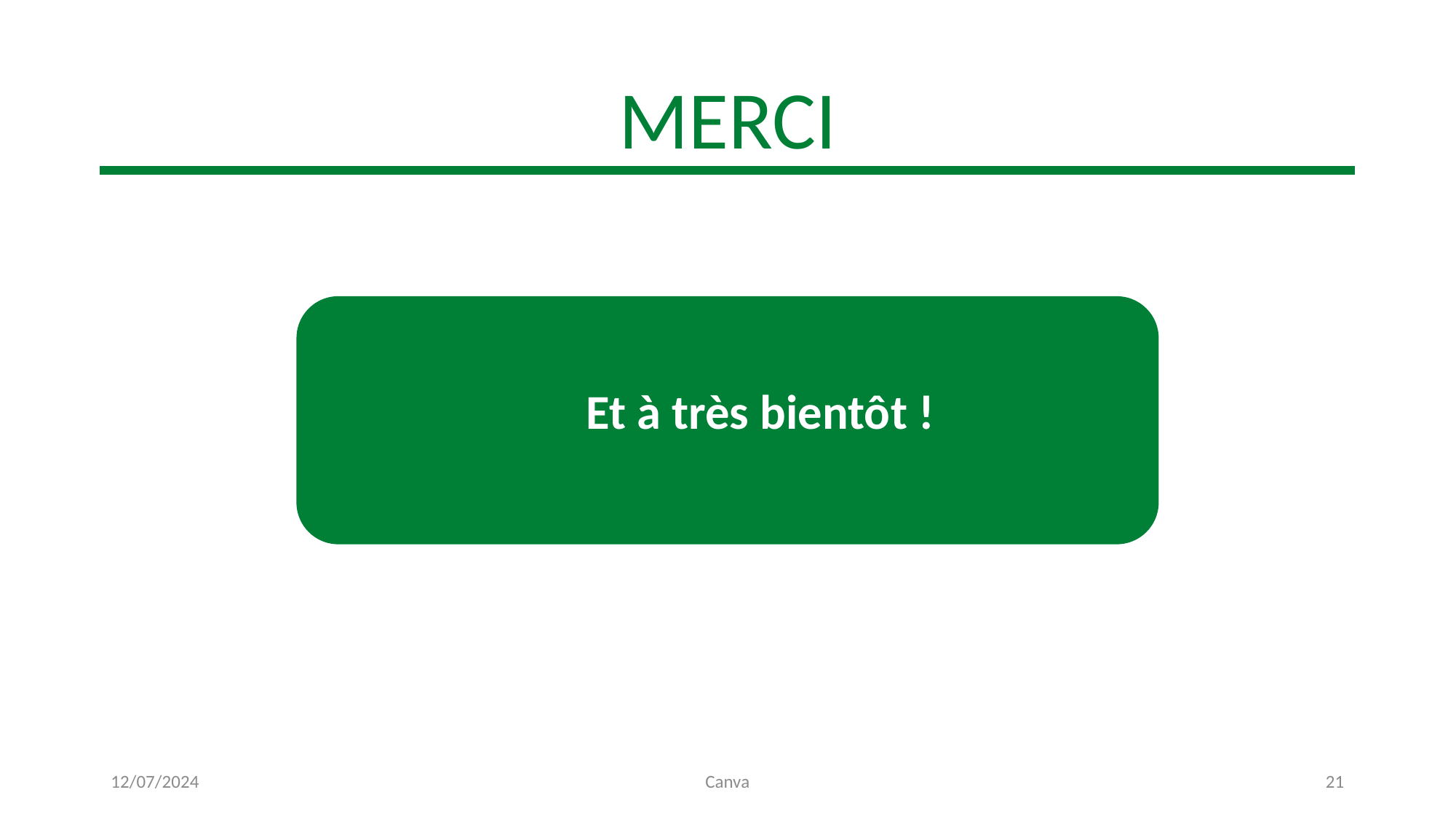

# MERCI

      Et à très bientôt !

12/07/2024
Canva
21